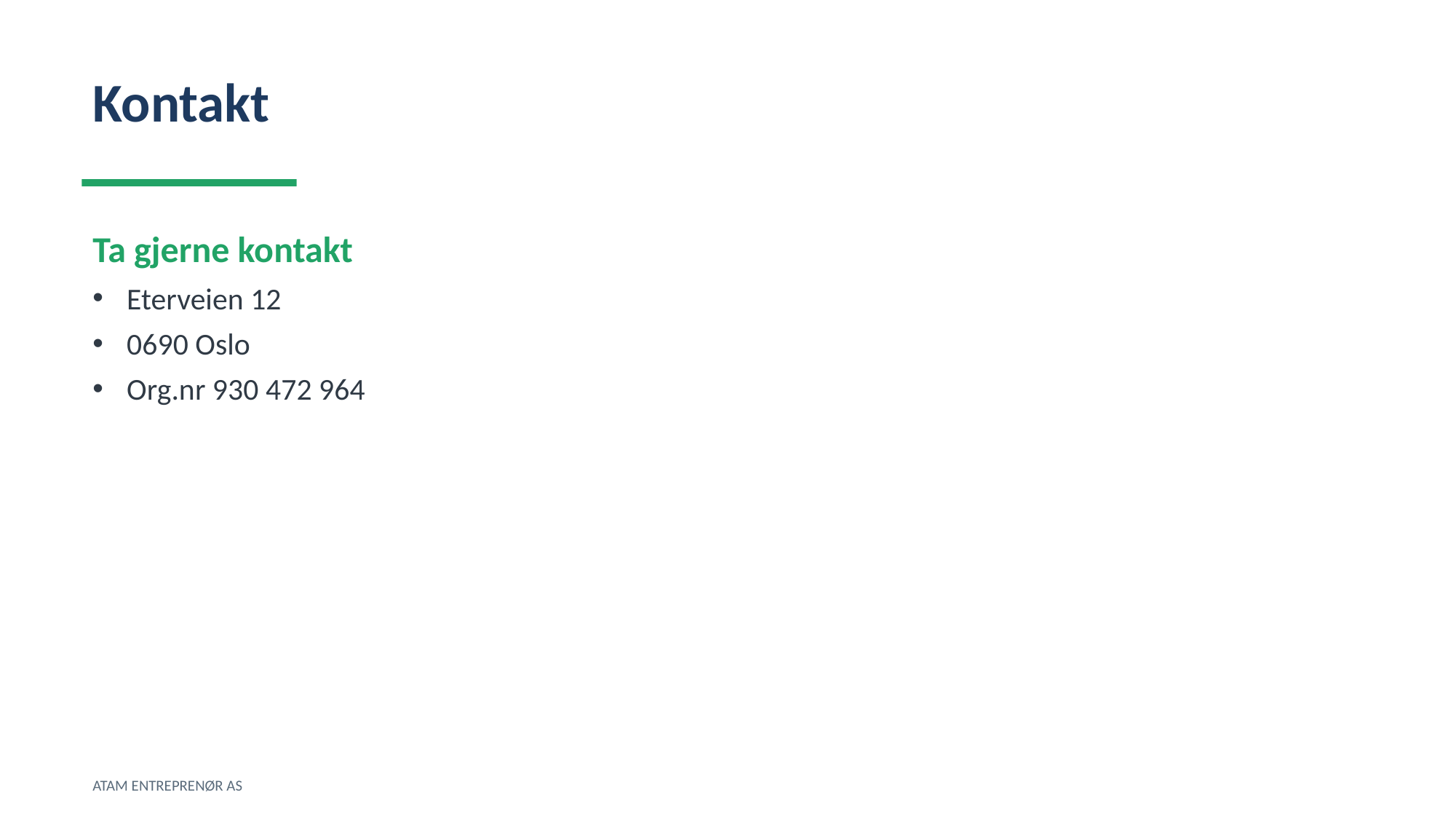

Kontakt

Ta gjerne kontakt
Eterveien 12
0690 Oslo
Org.nr 930 472 964
ATAM ENTREPRENØR AS